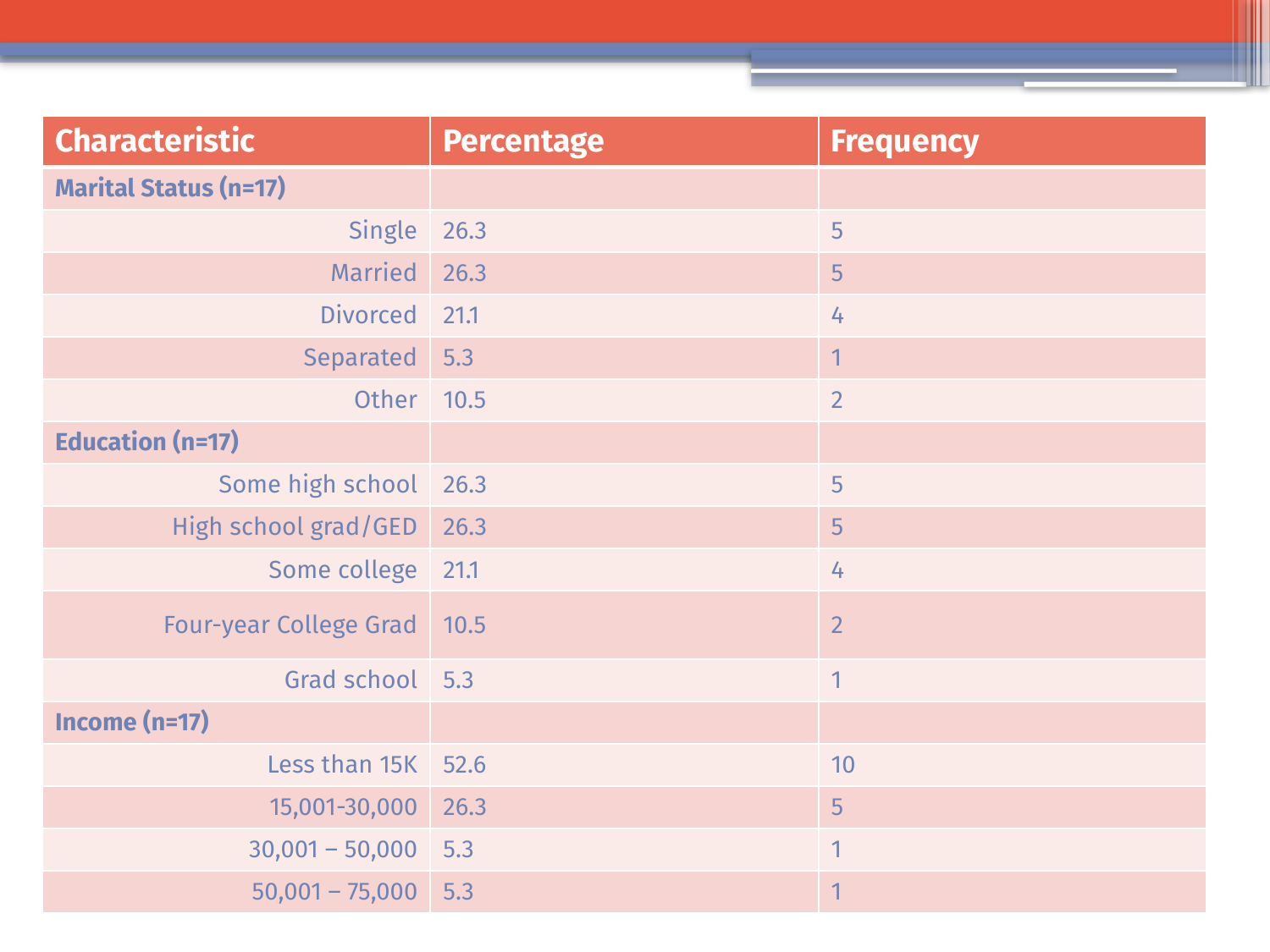

| Characteristic | Percentage | Frequency |
| --- | --- | --- |
| Marital Status (n=17) |  |  |
| Single | 26.3 | 5 |
| Married | 26.3 | 5 |
| Divorced | 21.1 | 4 |
| Separated | 5.3 | 1 |
| Other | 10.5 | 2 |
| Education (n=17) |  |  |
| Some high school | 26.3 | 5 |
| High school grad/GED | 26.3 | 5 |
| Some college | 21.1 | 4 |
| Four-year College Grad | 10.5 | 2 |
| Grad school | 5.3 | 1 |
| Income (n=17) |  |  |
| Less than 15K | 52.6 | 10 |
| 15,001-30,000 | 26.3 | 5 |
| 30,001 – 50,000 | 5.3 | 1 |
| 50,001 – 75,000 | 5.3 | 1 |
#